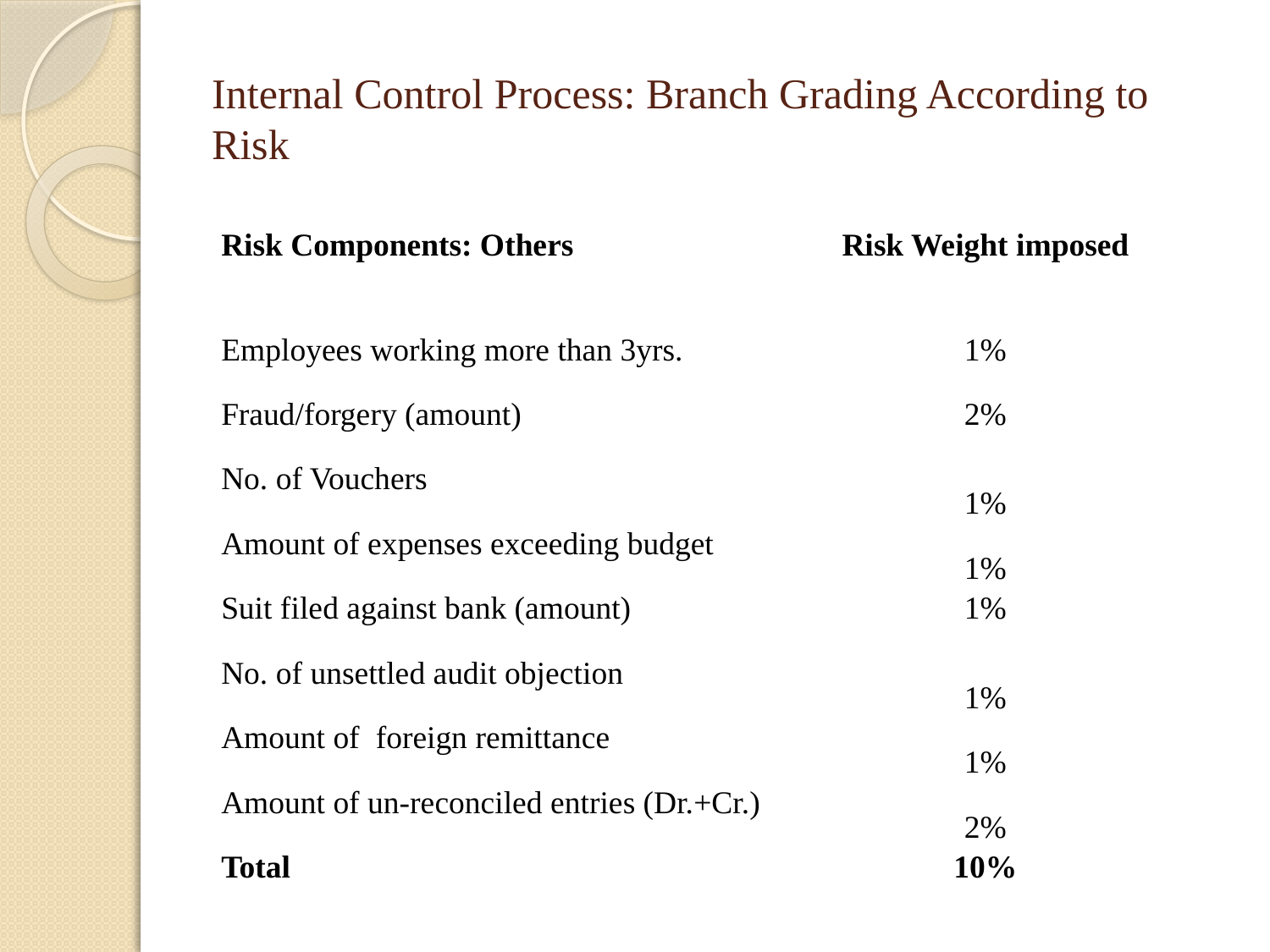

# Internal Control Process: Branch Grading According to Risk
| Risk Components: Others | Risk Weight imposed |
| --- | --- |
| Employees working more than 3yrs. | 1% |
| Fraud/forgery (amount) | 2% |
| No. of Vouchers | 1% |
| Amount of expenses exceeding budget | 1% |
| Suit filed against bank (amount) | 1% |
| No. of unsettled audit objection | 1% |
| Amount of foreign remittance | 1% |
| Amount of un-reconciled entries (Dr.+Cr.) | 2% |
| Total | 10% |